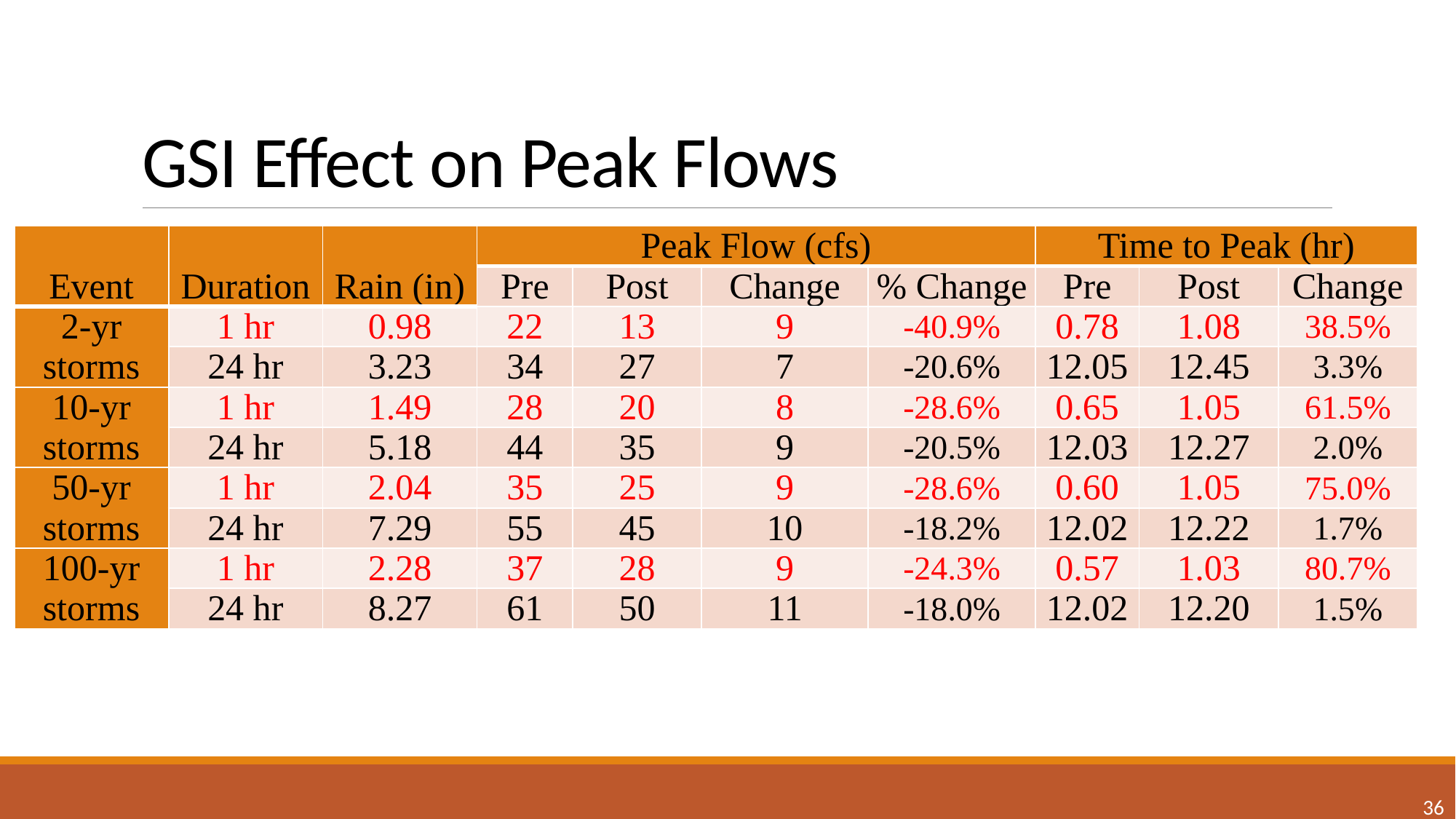

# GSI Effect on Peak Flows
| Event | Duration | Rain (in) | Peak Flow (cfs) |  |  |  | Time to Peak (hr) |  |  |
| --- | --- | --- | --- | --- | --- | --- | --- | --- | --- |
|  |  |  | Pre | Post | Change | % Change | Pre | Post | Change |
| 2-yr storms | 1 hr | 0.98 | 22 | 13 | 9 | -40.9% | 0.78 | 1.08 | 38.5% |
|  | 24 hr | 3.23 | 34 | 27 | 7 | -20.6% | 12.05 | 12.45 | 3.3% |
| 10-yr storms | 1 hr | 1.49 | 28 | 20 | 8 | -28.6% | 0.65 | 1.05 | 61.5% |
|  | 24 hr | 5.18 | 44 | 35 | 9 | -20.5% | 12.03 | 12.27 | 2.0% |
| 50-yr storms | 1 hr | 2.04 | 35 | 25 | 9 | -28.6% | 0.60 | 1.05 | 75.0% |
|  | 24 hr | 7.29 | 55 | 45 | 10 | -18.2% | 12.02 | 12.22 | 1.7% |
| 100-yr storms | 1 hr | 2.28 | 37 | 28 | 9 | -24.3% | 0.57 | 1.03 | 80.7% |
|  | 24 hr | 8.27 | 61 | 50 | 11 | -18.0% | 12.02 | 12.20 | 1.5% |
36